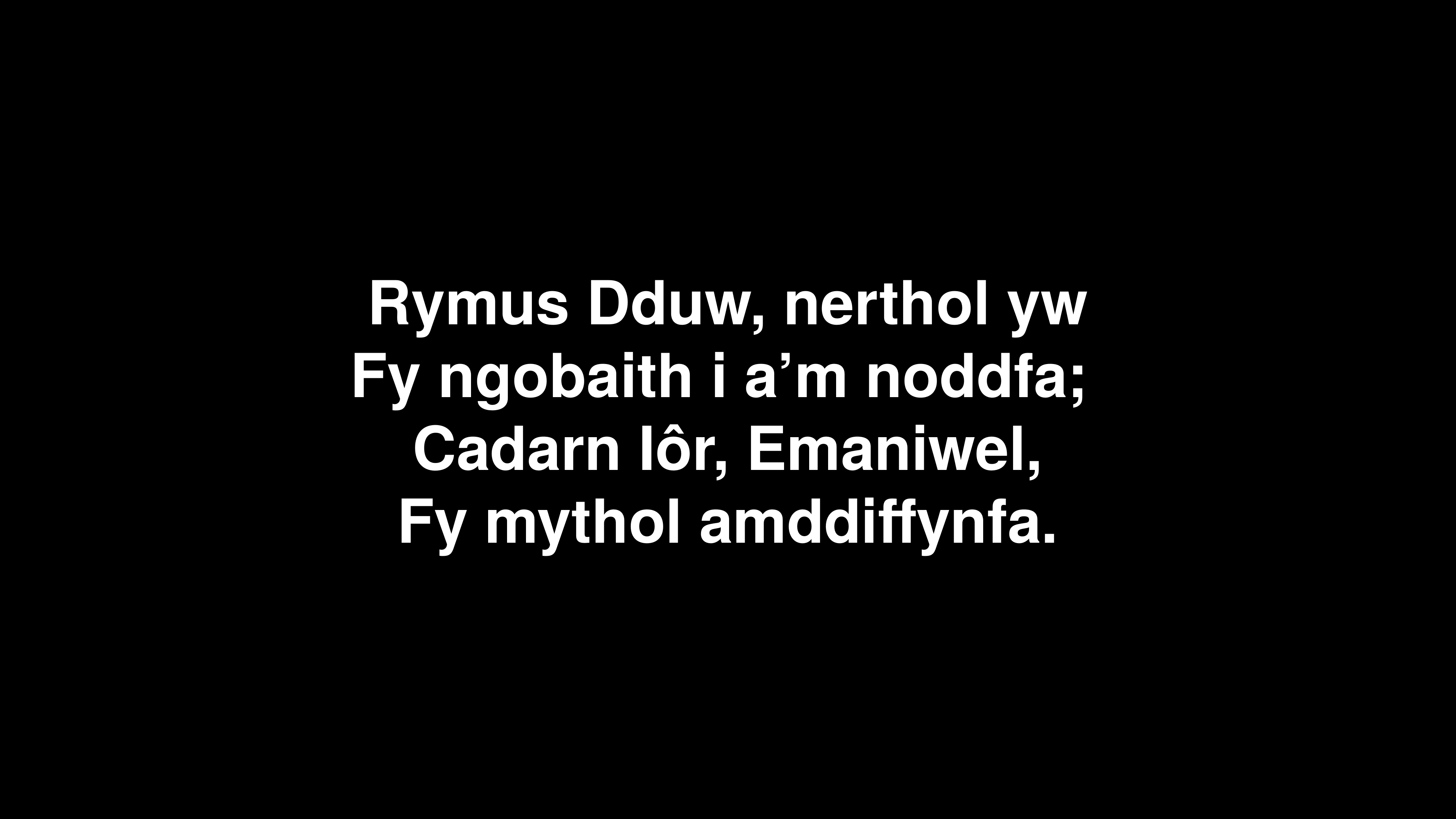

Rymus Dduw, nerthol yw
Fy ngobaith i a’m noddfa;
Cadarn Iôr, Emaniwel,
Fy mythol amddiffynfa.